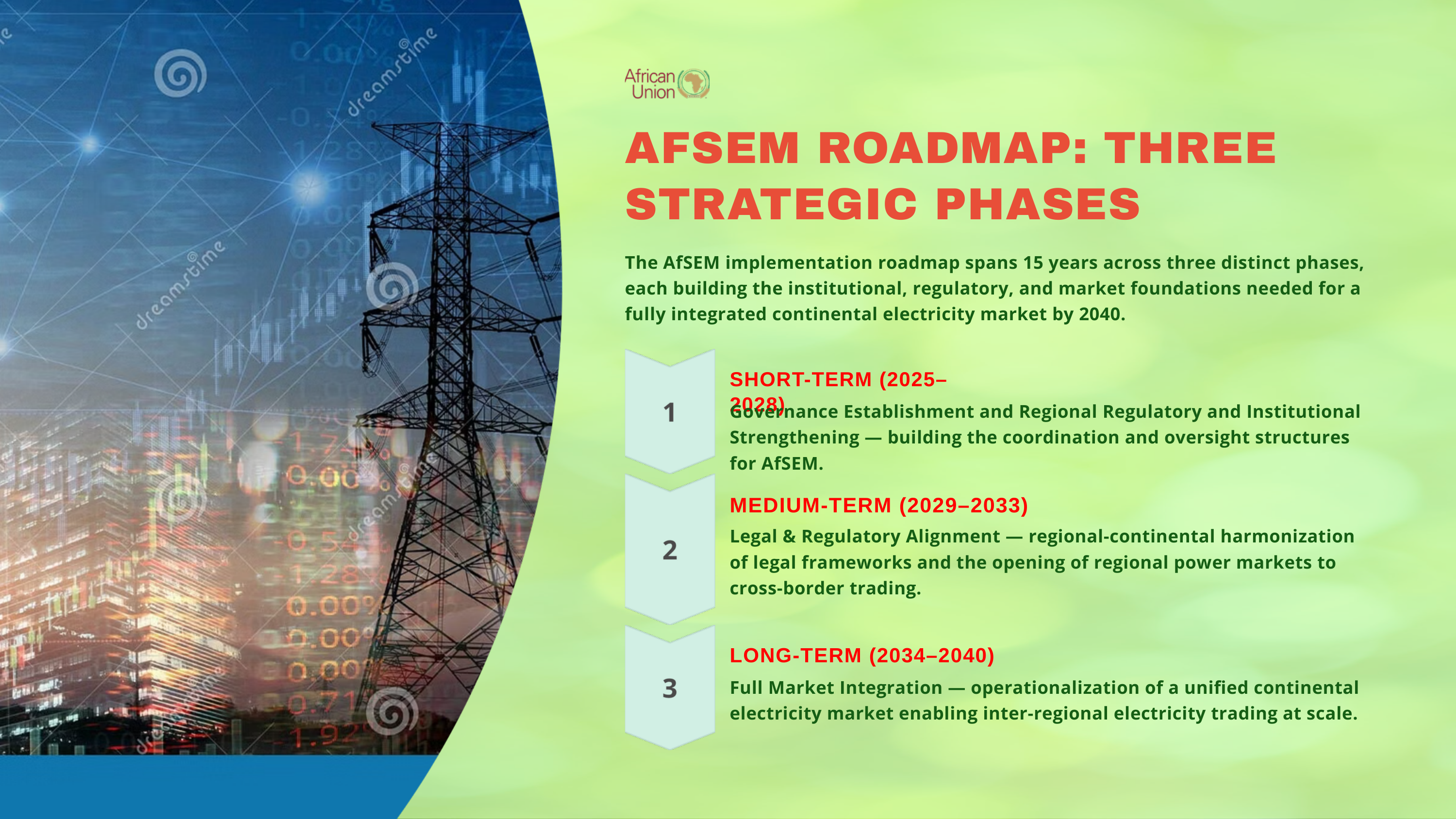

AFSEM ROADMAP: THREE STRATEGIC PHASES
The AfSEM implementation roadmap spans 15 years across three distinct phases, each building the institutional, regulatory, and market foundations needed for a fully integrated continental electricity market by 2040.

SHORT-TERM (2025–2028)
Governance Establishment and Regional Regulatory and Institutional Strengthening — building the coordination and oversight structures for AfSEM.

MEDIUM-TERM (2029–2033)
Legal & Regulatory Alignment — regional-continental harmonization of legal frameworks and the opening of regional power markets to cross-border trading.

LONG-TERM (2034–2040)
Full Market Integration — operationalization of a unified continental electricity market enabling inter-regional electricity trading at scale.